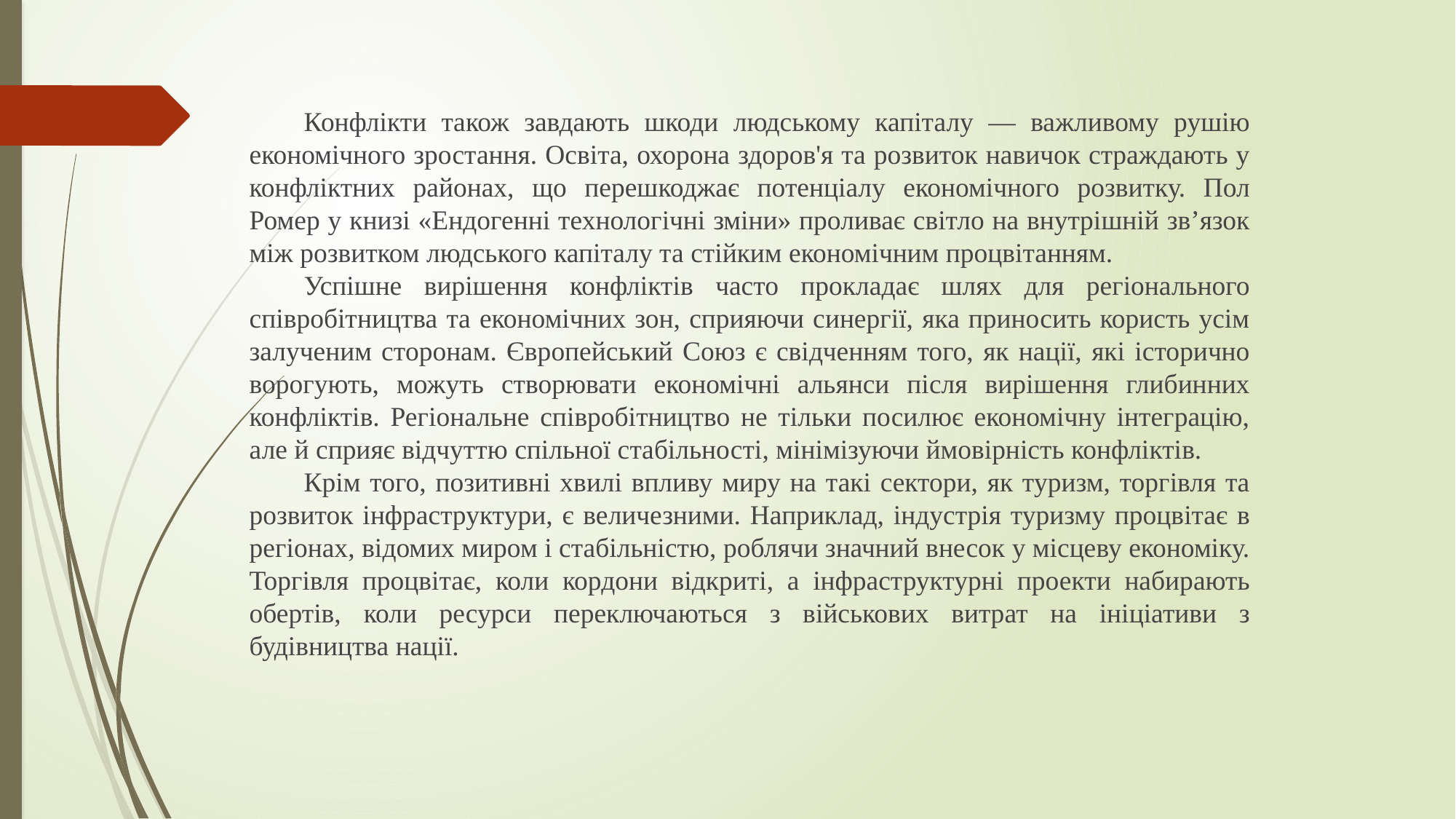

Конфлікти також завдають шкоди людському капіталу — важливому рушію економічного зростання. Освіта, охорона здоров'я та розвиток навичок страждають у конфліктних районах, що перешкоджає потенціалу економічного розвитку. Пол Ромер у книзі «Ендогенні технологічні зміни» проливає світло на внутрішній зв’язок між розвитком людського капіталу та стійким економічним процвітанням.
Успішне вирішення конфліктів часто прокладає шлях для регіонального співробітництва та економічних зон, сприяючи синергії, яка приносить користь усім залученим сторонам. Європейський Союз є свідченням того, як нації, які історично ворогують, можуть створювати економічні альянси після вирішення глибинних конфліктів. Регіональне співробітництво не тільки посилює економічну інтеграцію, але й сприяє відчуттю спільної стабільності, мінімізуючи ймовірність конфліктів.
Крім того, позитивні хвилі впливу миру на такі сектори, як туризм, торгівля та розвиток інфраструктури, є величезними. Наприклад, індустрія туризму процвітає в регіонах, відомих миром і стабільністю, роблячи значний внесок у місцеву економіку. Торгівля процвітає, коли кордони відкриті, а інфраструктурні проекти набирають обертів, коли ресурси переключаються з військових витрат на ініціативи з будівництва нації.